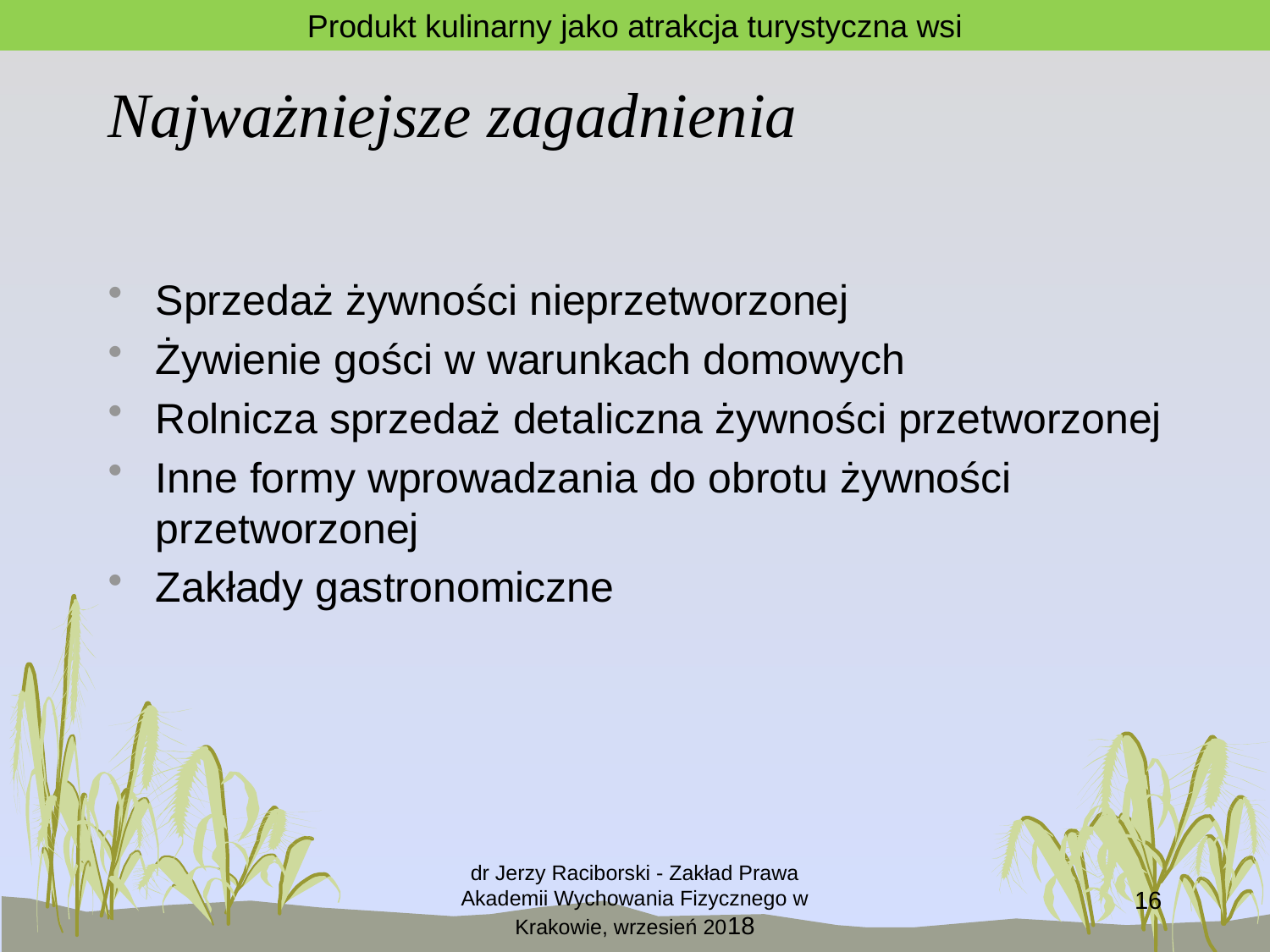

Produkt kulinarny jako atrakcja turystyczna wsi
# Najważniejsze zagadnienia
Sprzedaż żywności nieprzetworzonej
Żywienie gości w warunkach domowych
Rolnicza sprzedaż detaliczna żywności przetworzonej
Inne formy wprowadzania do obrotu żywności przetworzonej
Zakłady gastronomiczne
dr Jerzy Raciborski - Zakład Prawa Akademii Wychowania Fizycznego w Krakowie, wrzesień 2018
16